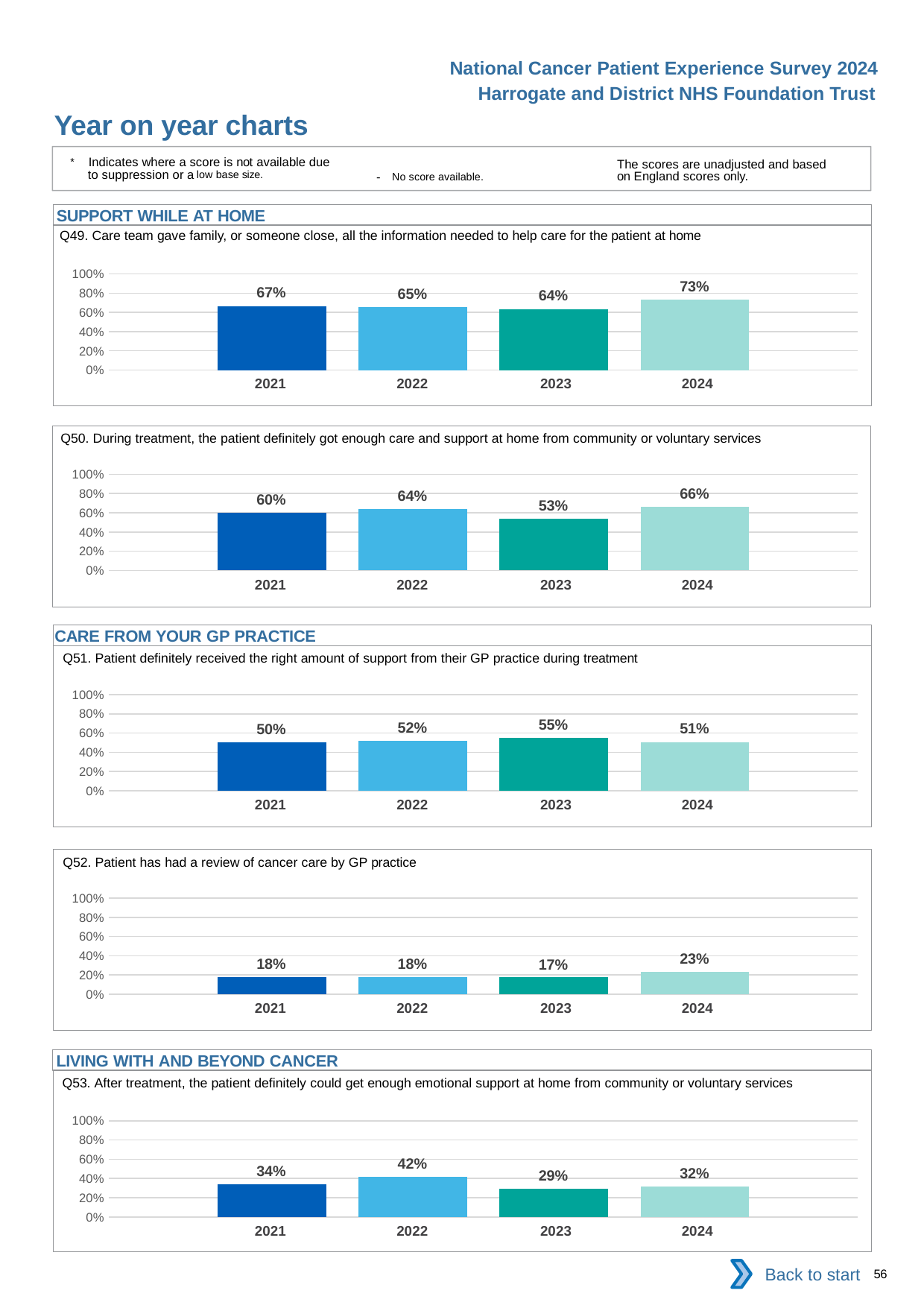

National Cancer Patient Experience Survey 2024
Harrogate and District NHS Foundation Trust
Year on year charts

*  Indicates where a score is not available due to suppression or a low base size.
The scores are unadjusted and based on England scores only.
- No score available.
SUPPORT WHILE AT HOME
Q49. Care team gave family, or someone close, all the information needed to help care for the patient at home

### Chart

| Category | 2021 | 2022 | 2023 | 2024 |
|---|---|---|---|---|
| Category 1 | 0.6666667 | 0.6534091 | 0.6358025 | 0.7329545 |
| 2021 | 2022 | 2023 | 2024 |
| --- | --- | --- | --- |
Q50. During treatment, the patient definitely got enough care and support at home from community or voluntary services

### Chart

| Category | 2021 | 2022 | 2023 | 2024 |
|---|---|---|---|---|
| Category 1 | 0.5982143 | 0.6391753 | 0.5346535 | 0.6632653 |
| 2021 | 2022 | 2023 | 2024 |
| --- | --- | --- | --- |
CARE FROM YOUR GP PRACTICE
Q51. Patient definitely received the right amount of support from their GP practice during treatment

### Chart

| Category | 2021 | 2022 | 2023 | 2024 |
|---|---|---|---|---|
| Category 1 | 0.5027624 | 0.5217391 | 0.55 | 0.5068493 |
| 2021 | 2022 | 2023 | 2024 |
| --- | --- | --- | --- |
Q52. Patient has had a review of cancer care by GP practice

### Chart

| Category | 2021 | 2022 | 2023 | 2024 |
|---|---|---|---|---|
| Category 1 | 0.180212 | 0.1781818 | 0.1745455 | 0.2337165 |
| 2021 | 2022 | 2023 | 2024 |
| --- | --- | --- | --- |
LIVING WITH AND BEYOND CANCER
Q53. After treatment, the patient definitely could get enough emotional support at home from community or voluntary services

### Chart

| Category | 2021 | 2022 | 2023 | 2024 |
|---|---|---|---|---|
| Category 1 | 0.3404255 | 0.4166667 | 0.2931034 | 0.3170732 |
| 2021 | 2022 | 2023 | 2024 |
| --- | --- | --- | --- |
Back to start

56